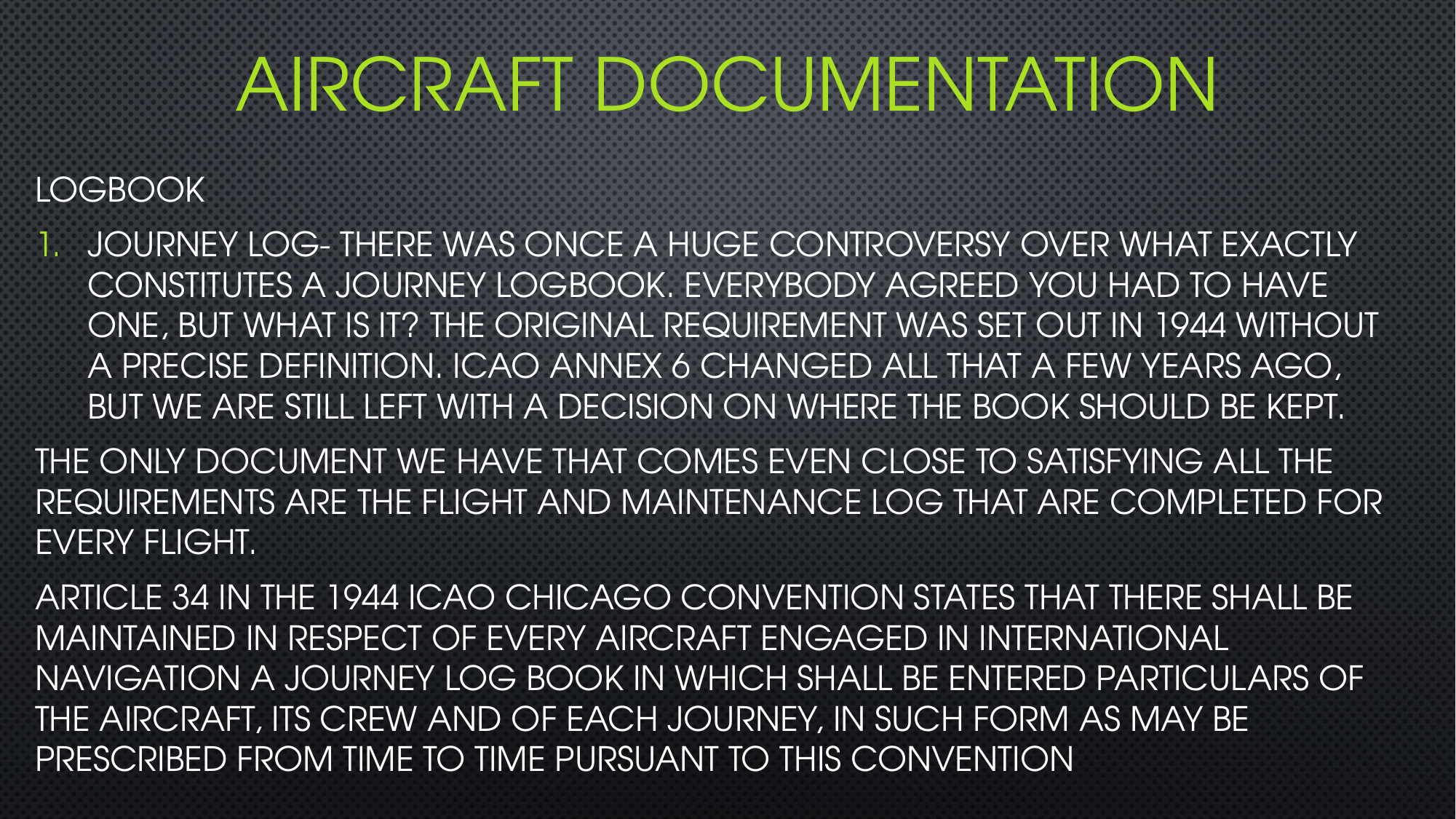

# Aircraft documentation
Logbook
Journey Log- There was once a huge controversy over what exactly constitutes a journey logbook. Everybody agreed you had to have one, but what is it? The original requirement was set out in 1944 without a precise definition. ICAO Annex 6 changed all that a few years ago, but we are still left with a decision on where the book should be kept.
The only document we have that comes even close to satisfying all the requirements are the Flight and Maintenance Log that are completed for every flight.
Article 34 in the 1944 ICAO Chicago Convention states that There shall be maintained in respect of every aircraft engaged in international navigation a journey log book in which shall be entered particulars of the aircraft, its crew and of each journey, in such form as may be prescribed from time to time pursuant to this Convention